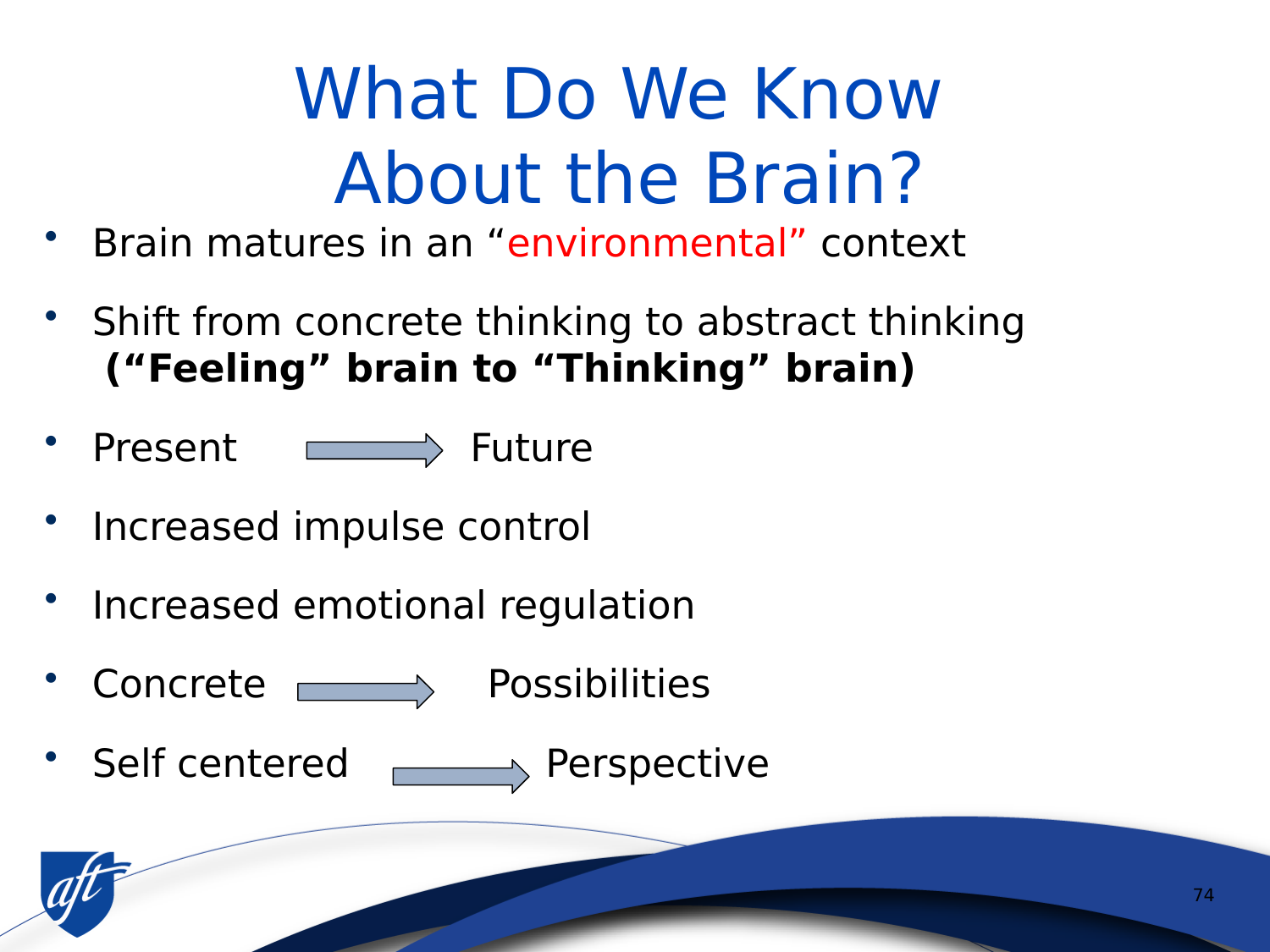

# What Do We Know About the Brain?
Brain matures in an “environmental” context

Shift from concrete thinking to abstract thinking
 (“Feeling” brain to “Thinking” brain)

Present                   Future

Increased impulse control

Increased emotional regulation

Concrete                  Possibilities

Self centered                Perspective

74